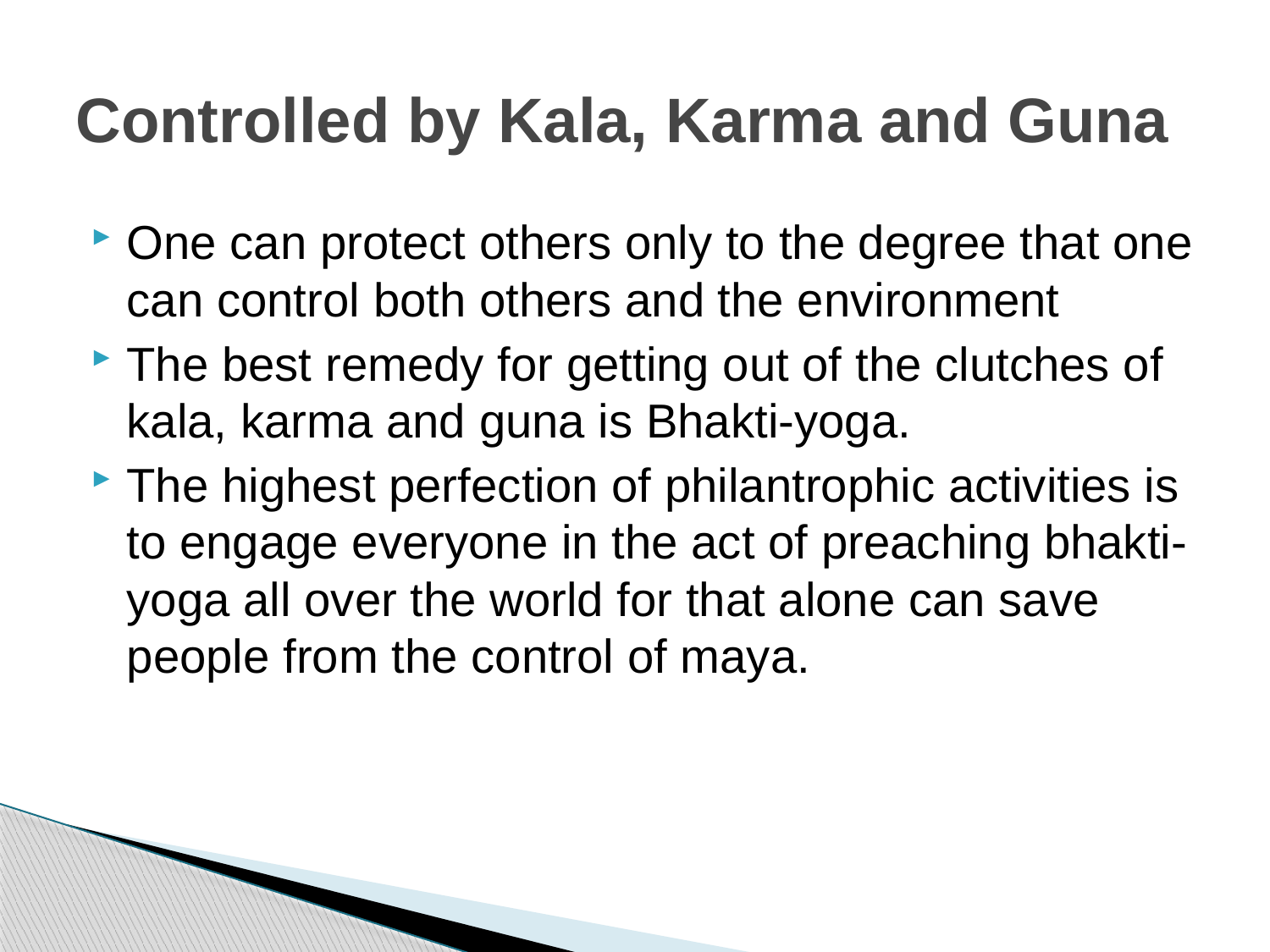

# Controlled by Kala, Karma and Guna
One can protect others only to the degree that one can control both others and the environment
The best remedy for getting out of the clutches of kala, karma and guna is Bhakti-yoga.
The highest perfection of philantrophic activities is to engage everyone in the act of preaching bhakti-yoga all over the world for that alone can save people from the control of maya.